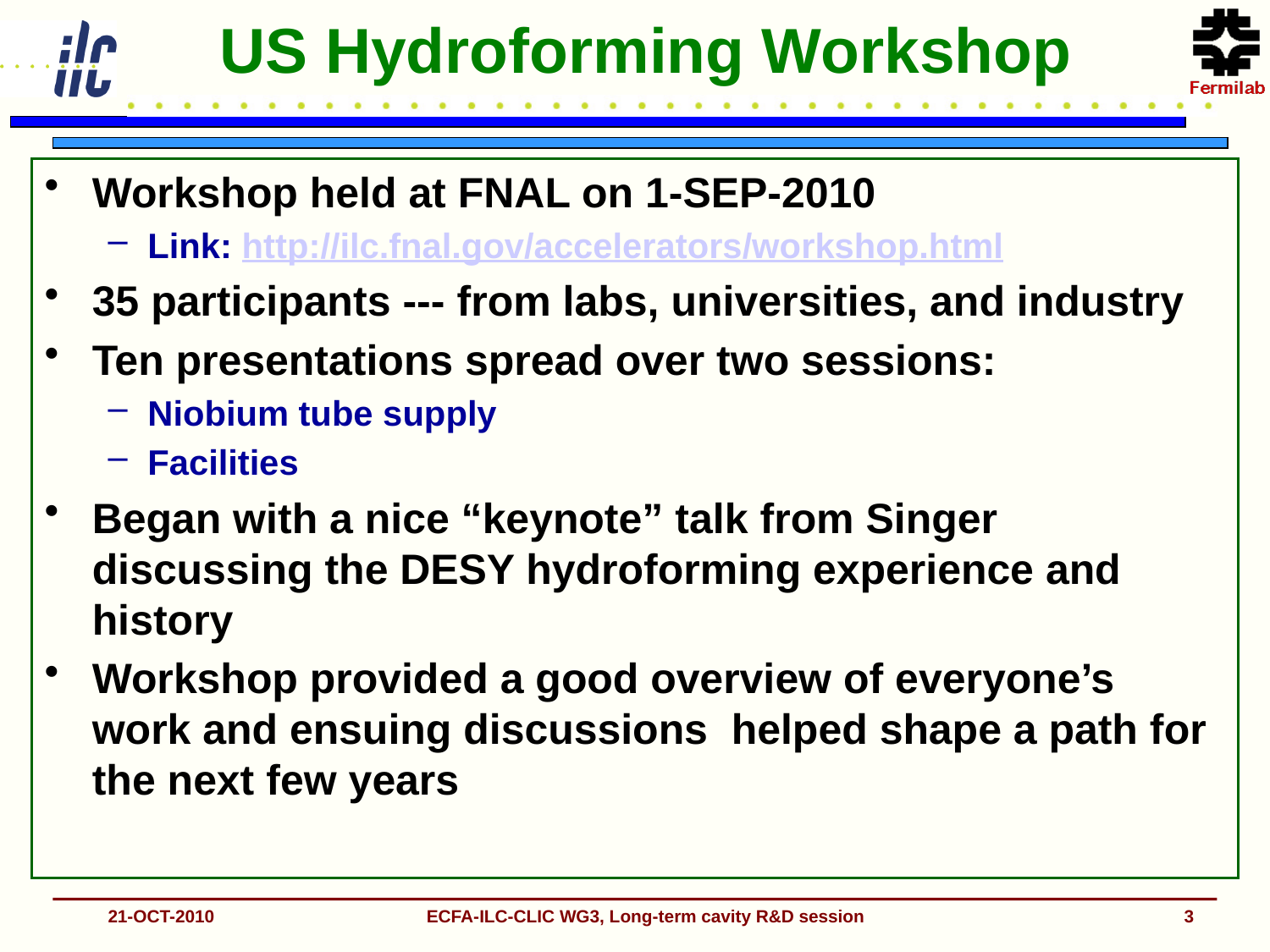

# US Hydroforming Workshop
Workshop held at FNAL on 1-SEP-2010
Link: http://ilc.fnal.gov/accelerators/workshop.html
35 participants --- from labs, universities, and industry
Ten presentations spread over two sessions:
Niobium tube supply
Facilities
Began with a nice “keynote” talk from Singer discussing the DESY hydroforming experience and history
Workshop provided a good overview of everyone’s work and ensuing discussions  helped shape a path for the next few years
21-OCT-2010
ECFA-ILC-CLIC WG3, Long-term cavity R&D session
3